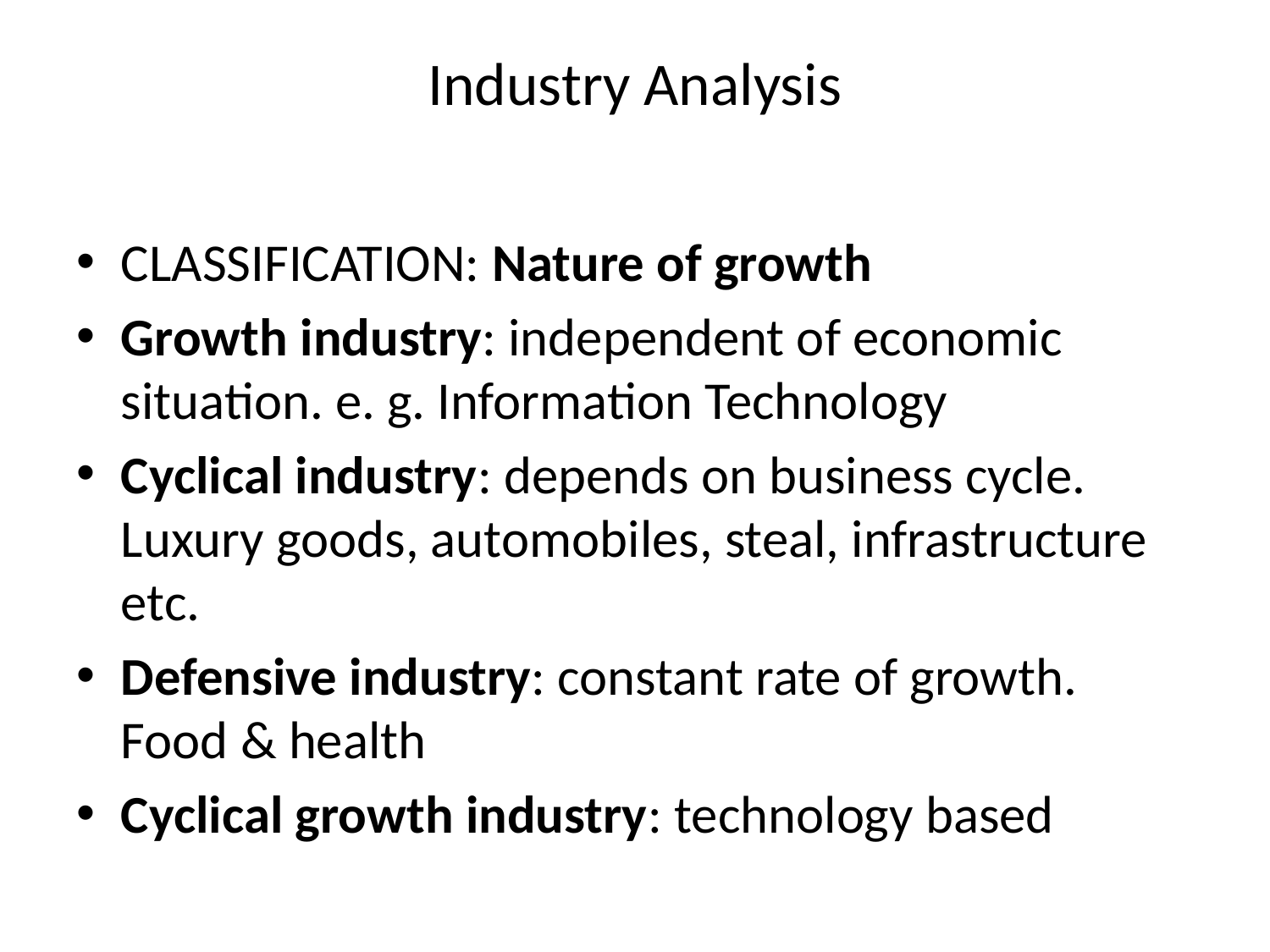

# Industry Analysis
CLASSIFICATION: Nature of growth
Growth industry: independent of economic situation. e. g. Information Technology
Cyclical industry: depends on business cycle. Luxury goods, automobiles, steal, infrastructure etc.
Defensive industry: constant rate of growth. Food & health
Cyclical growth industry: technology based